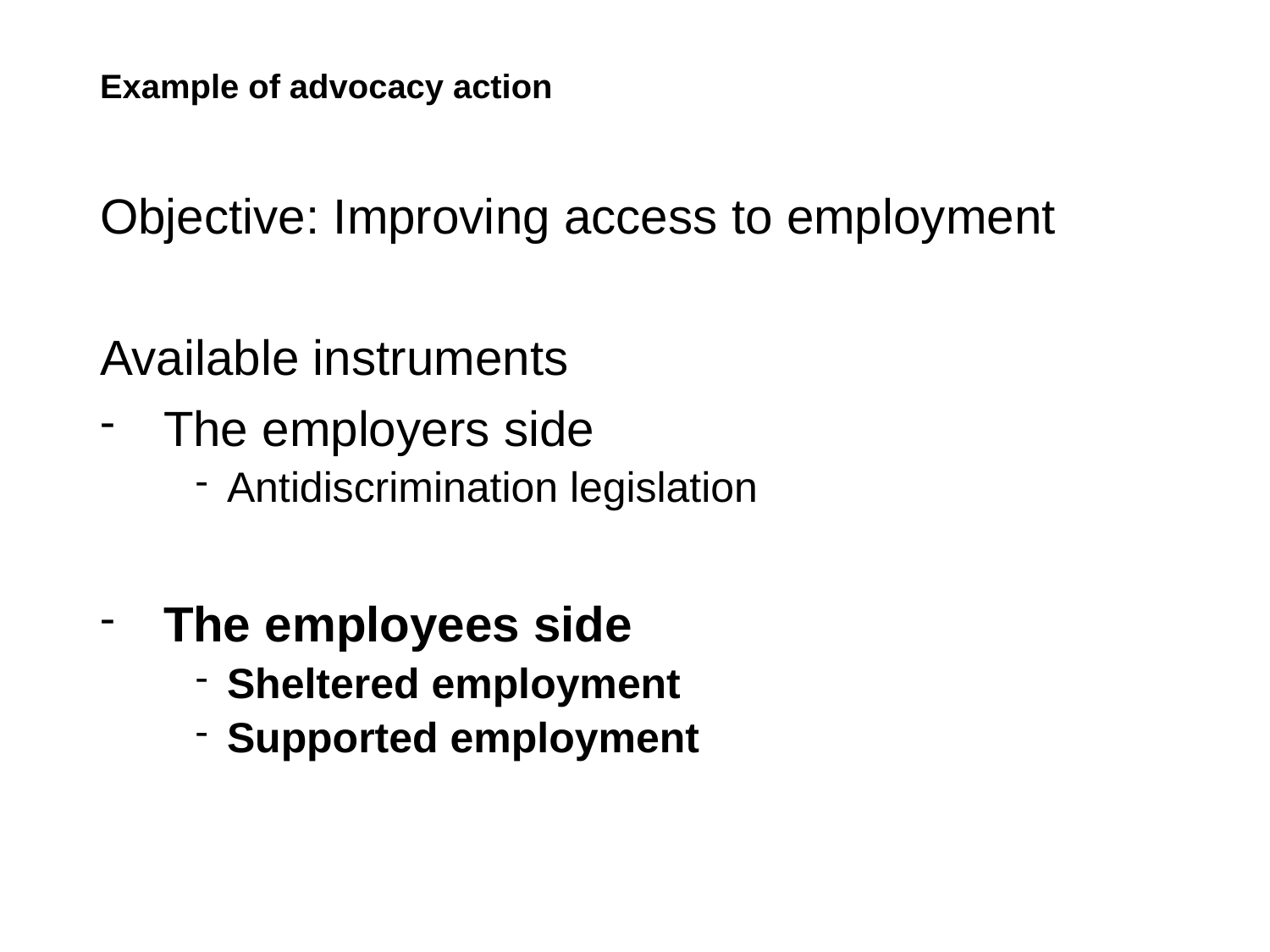

# Example of advocacy action
Objective: Improving access to employment

Available instruments
The employers side
Antidiscrimination legislation

The employees side
Sheltered employment
Supported employment